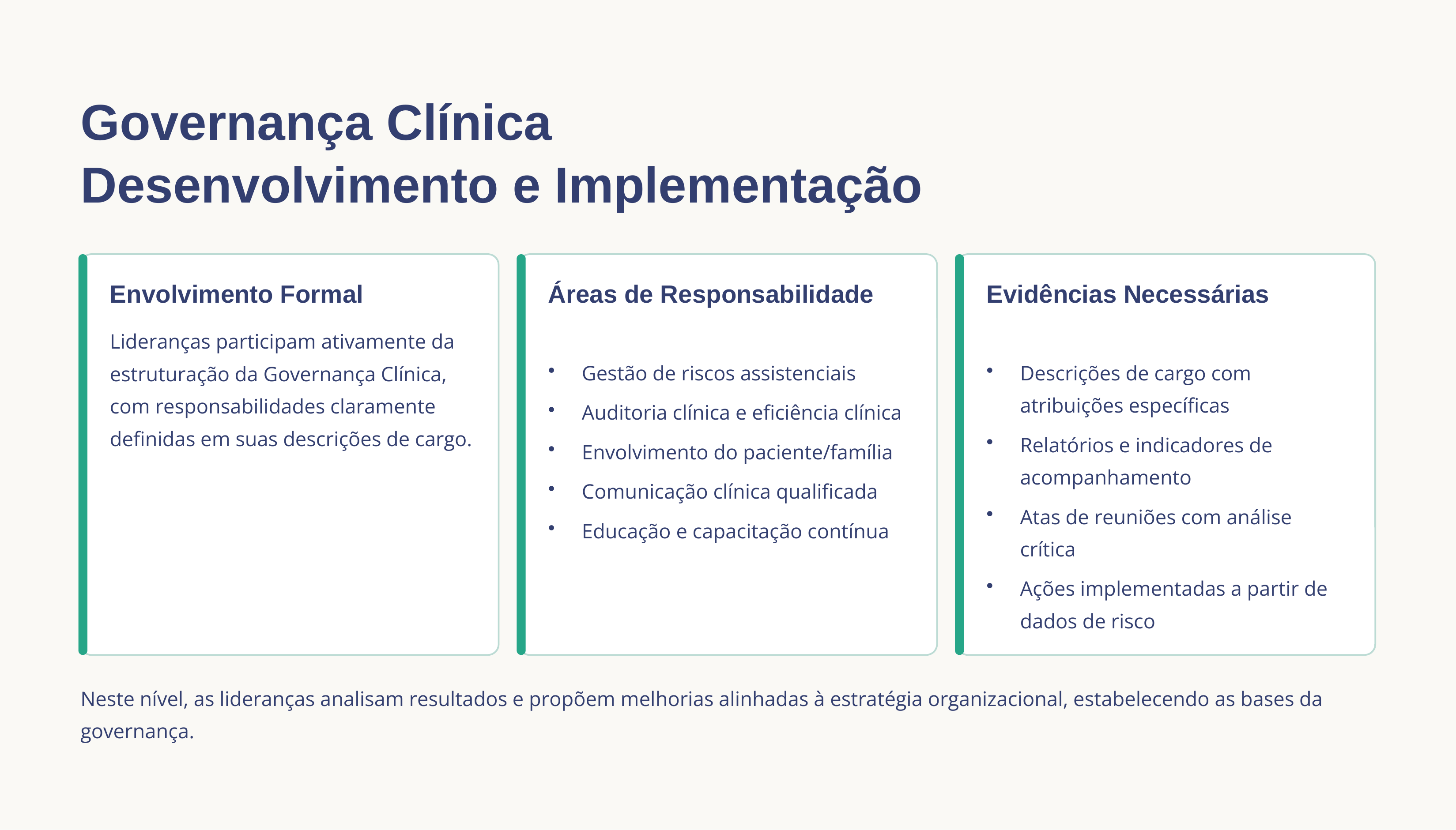

Governança Clínica
Desenvolvimento e Implementação

Envolvimento Formal
Áreas de Responsabilidade
Evidências Necessárias
Lideranças participam ativamente da estruturação da Governança Clínica, com responsabilidades claramente definidas em suas descrições de cargo.
Gestão de riscos assistenciais
Descrições de cargo com atribuições específicas
Auditoria clínica e eficiência clínica
Relatórios e indicadores de acompanhamento
Envolvimento do paciente/família
Comunicação clínica qualificada
Atas de reuniões com análise crítica
Educação e capacitação contínua
Ações implementadas a partir de dados de risco
Neste nível, as lideranças analisam resultados e propõem melhorias alinhadas à estratégia organizacional, estabelecendo as bases da governança.